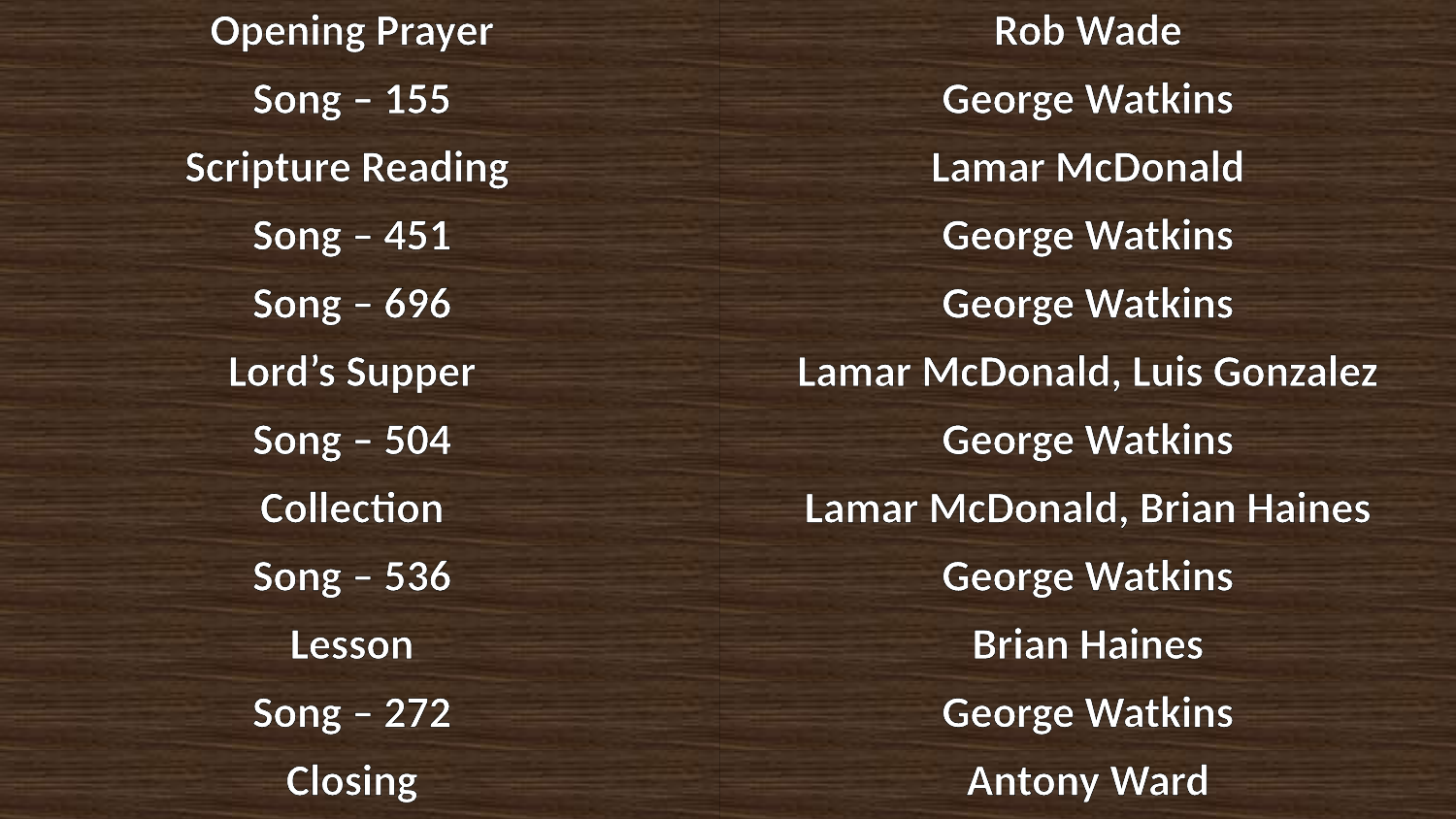

| Opening Prayer | Rob Wade |
| --- | --- |
| Song – 155 | George Watkins |
| Scripture Reading | Lamar McDonald |
| Song – 451 | George Watkins |
| Song – 696 | George Watkins |
| Lord’s Supper | Lamar McDonald, Luis Gonzalez |
| Song – 504 | George Watkins |
| Collection | Lamar McDonald, Brian Haines |
| Song – 536 | George Watkins |
| Lesson | Brian Haines |
| Song – 272 | George Watkins |
| Closing | Antony Ward |